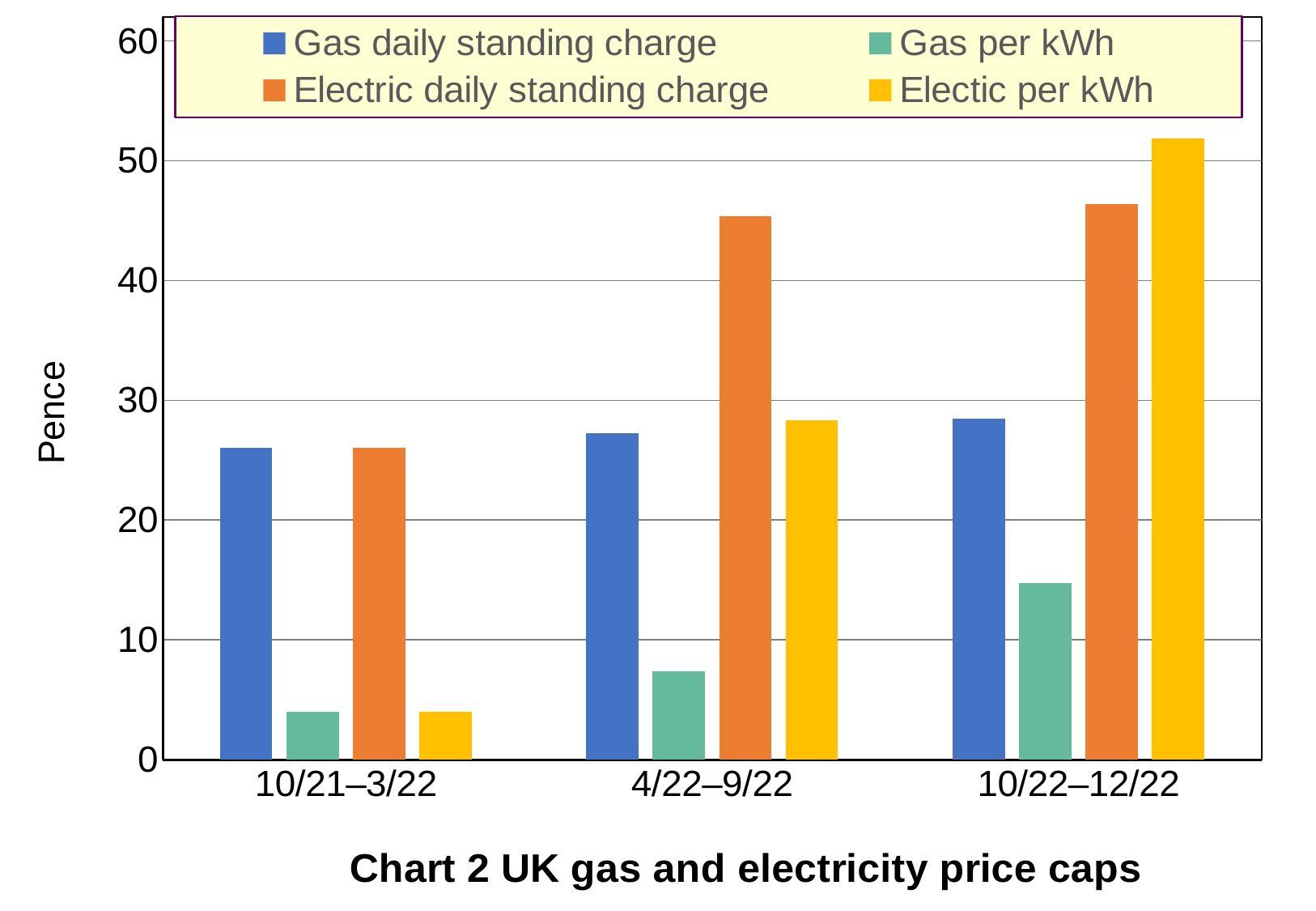

### Chart: Chart 2 UK gas and electricity price caps

| Category | Gas daily standing charge | Gas per kWh | Electric daily standing charge | Electic per kWh |
|---|---|---|---|---|
| 10/21–3/22 | 26.0 | 4.0 | 26.0 | 4.0 |
| 4/22–9/22 | 27.22 | 7.37 | 45.34 | 28.34 |
| 10/22–12/22 | 28.49 | 14.76 | 46.36 | 51.89 |